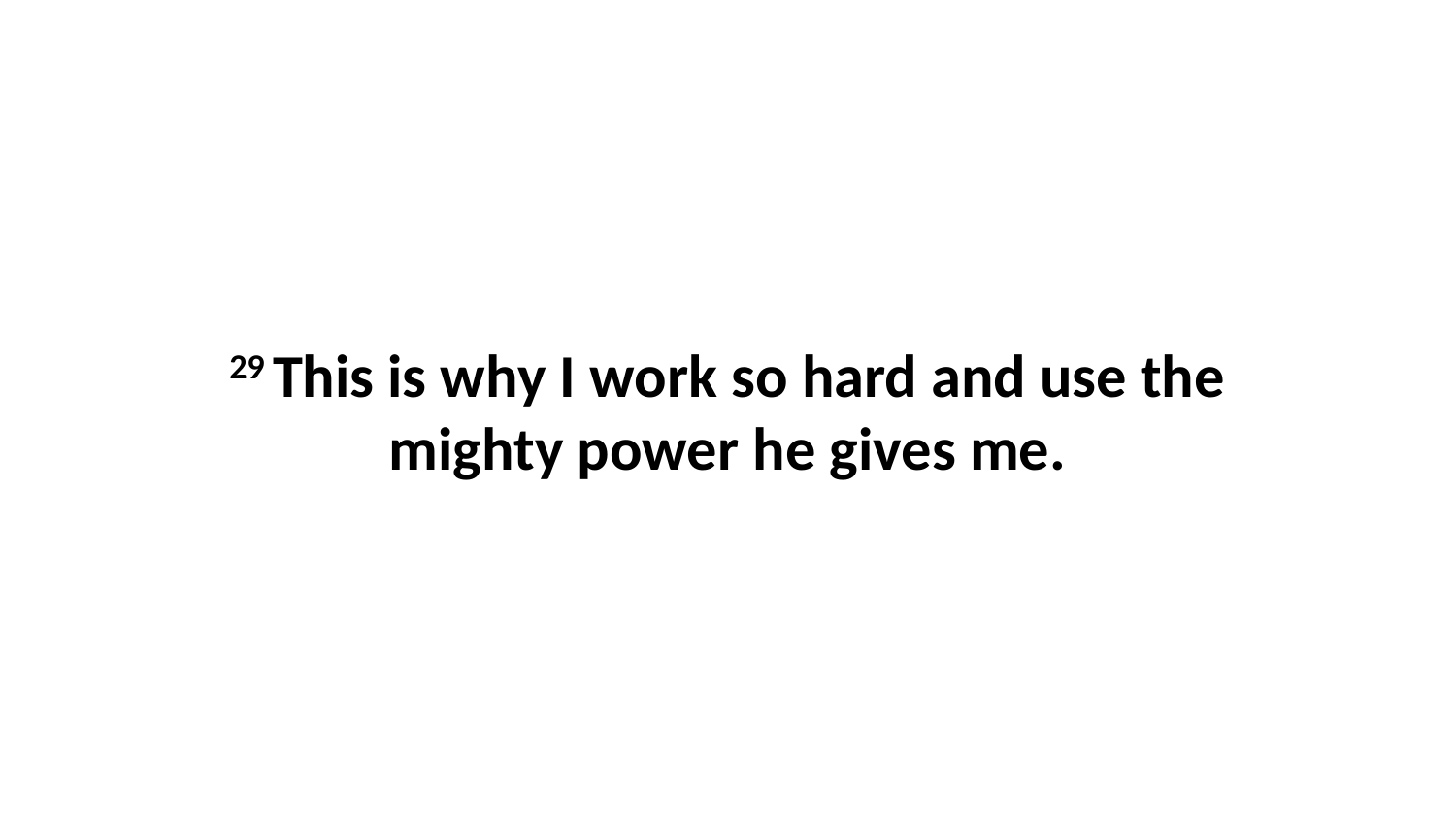

29 This is why I work so hard and use the mighty power he gives me.